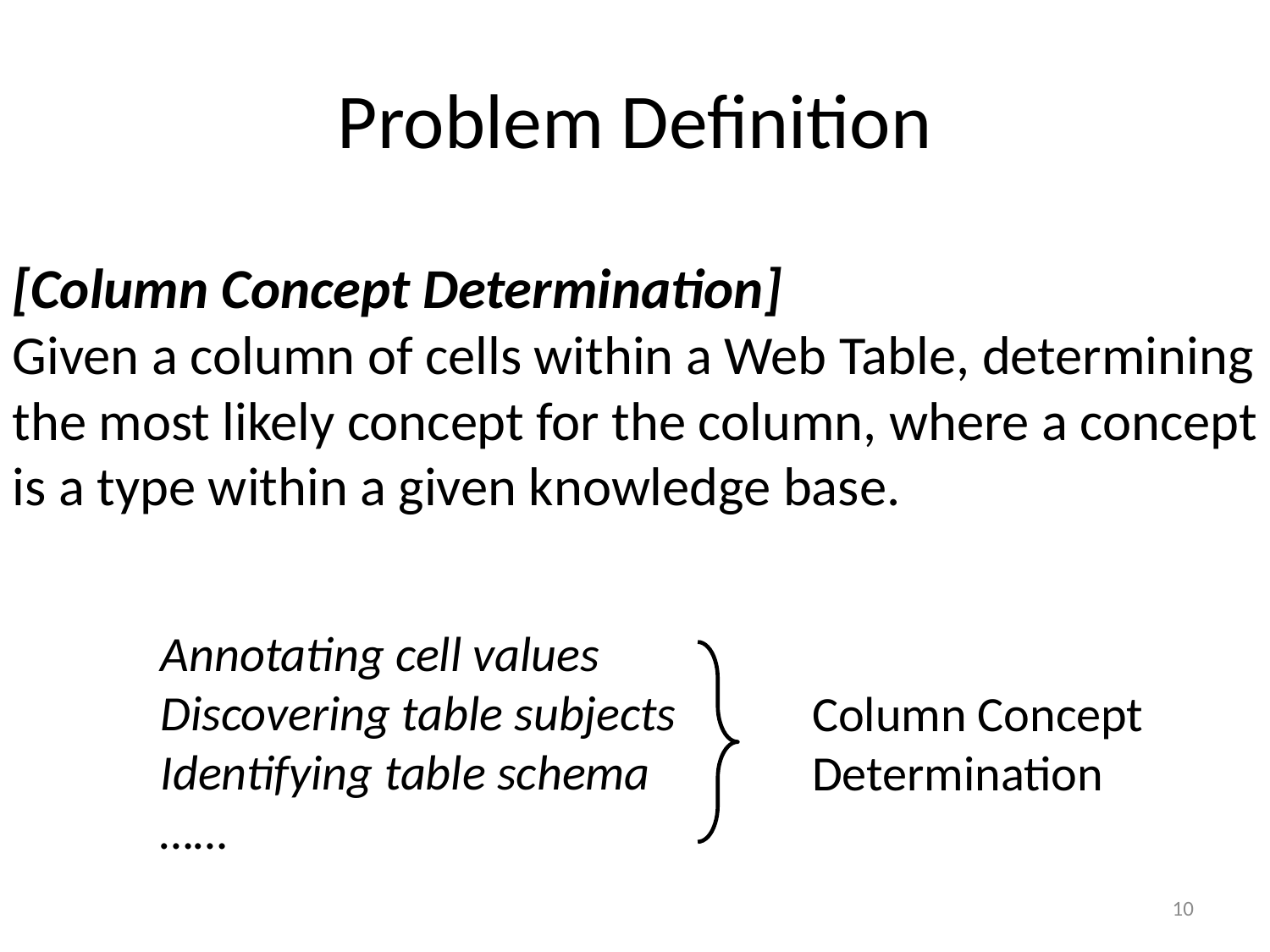

# Problem Definition

[Column Concept Determination]
Given a column of cells within a Web Table, determining the most likely concept for the column, where a concept is a type within a given knowledge base.
Annotating cell values
Discovering table subjects
Identifying table schema
……

Column Concept
Determination
10